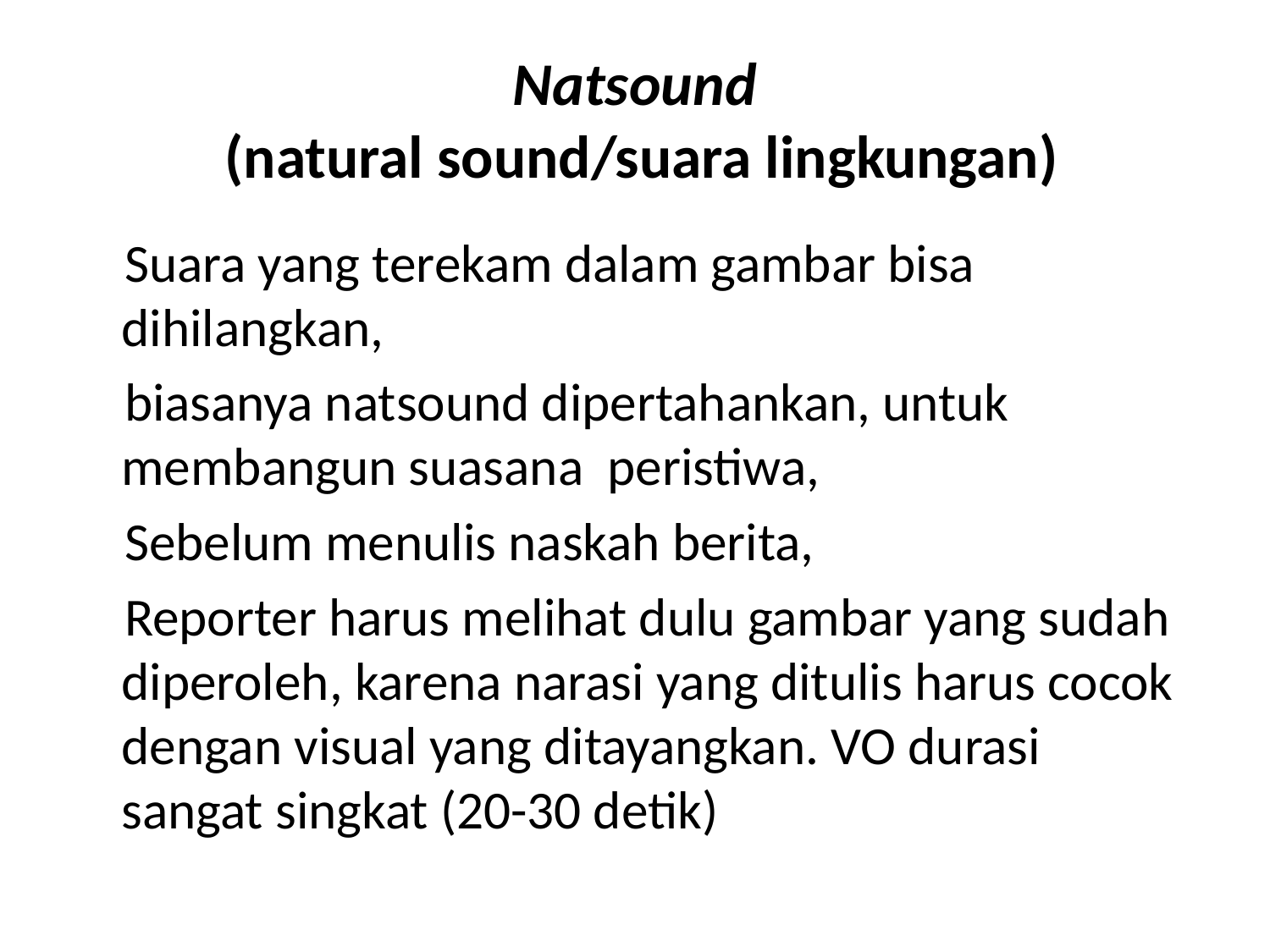

# Natsound (natural sound/suara lingkungan)
    Suara yang terekam dalam gambar bisa dihilangkan,
    biasanya natsound dipertahankan, untuk membangun suasana  peristiwa,
    Sebelum menulis naskah berita,
    Reporter harus melihat dulu gambar yang sudah diperoleh, karena narasi yang ditulis harus cocok dengan visual yang ditayangkan. VO durasi sangat singkat (20-30 detik)